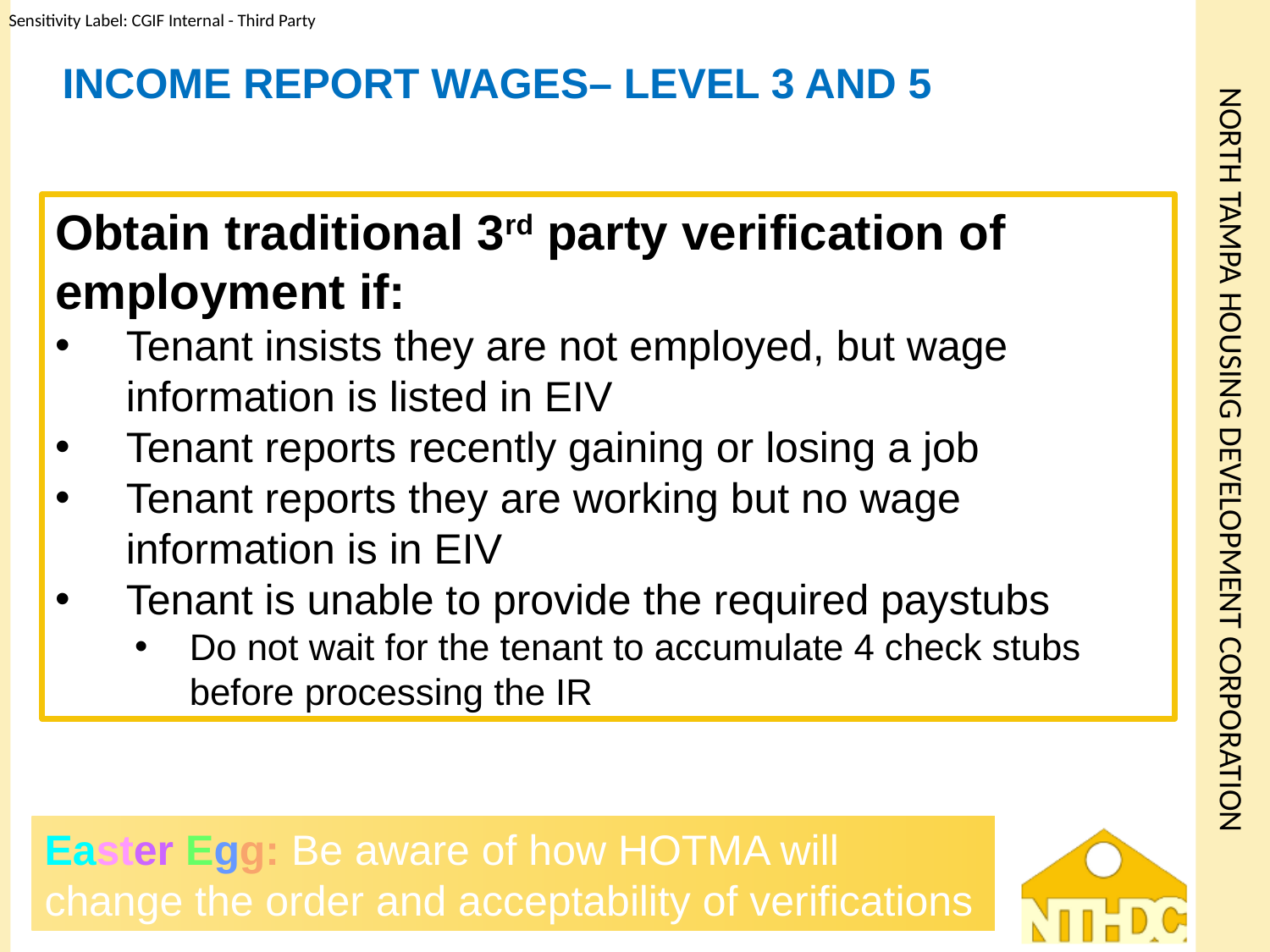

# Income Report Wages– Level 3 and 5
Obtain traditional 3rd party verification of employment if:
Tenant insists they are not employed, but wage information is listed in EIV
Tenant reports recently gaining or losing a job
Tenant reports they are working but no wage information is in EIV
Tenant is unable to provide the required paystubs
Do not wait for the tenant to accumulate 4 check stubs before processing the IR
Easter Egg: Be aware of how HOTMA will change the order and acceptability of verifications